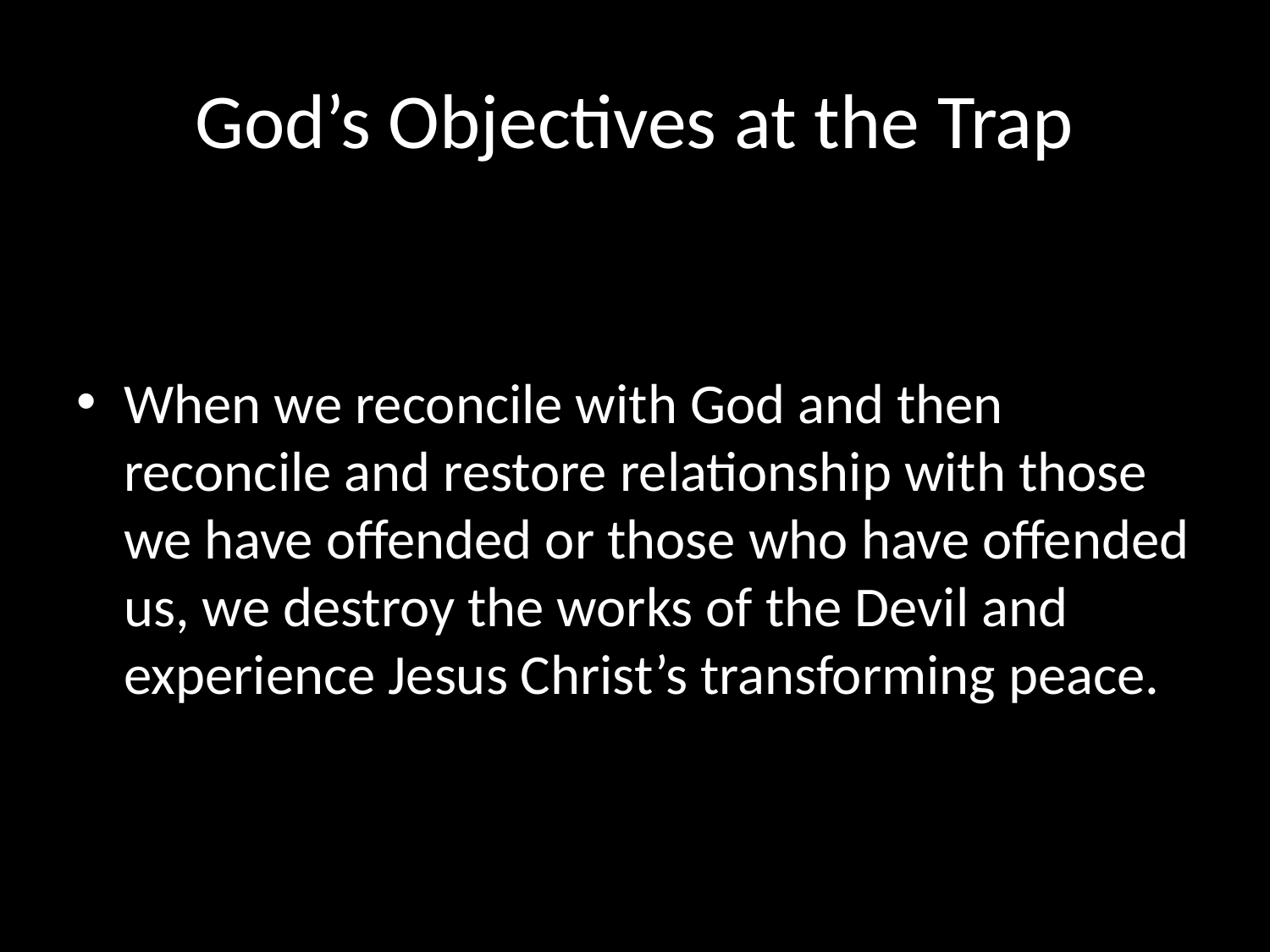

# God’s Objectives at the Trap
When we reconcile with God and then reconcile and restore relationship with those we have offended or those who have offended us, we destroy the works of the Devil and experience Jesus Christ’s transforming peace.